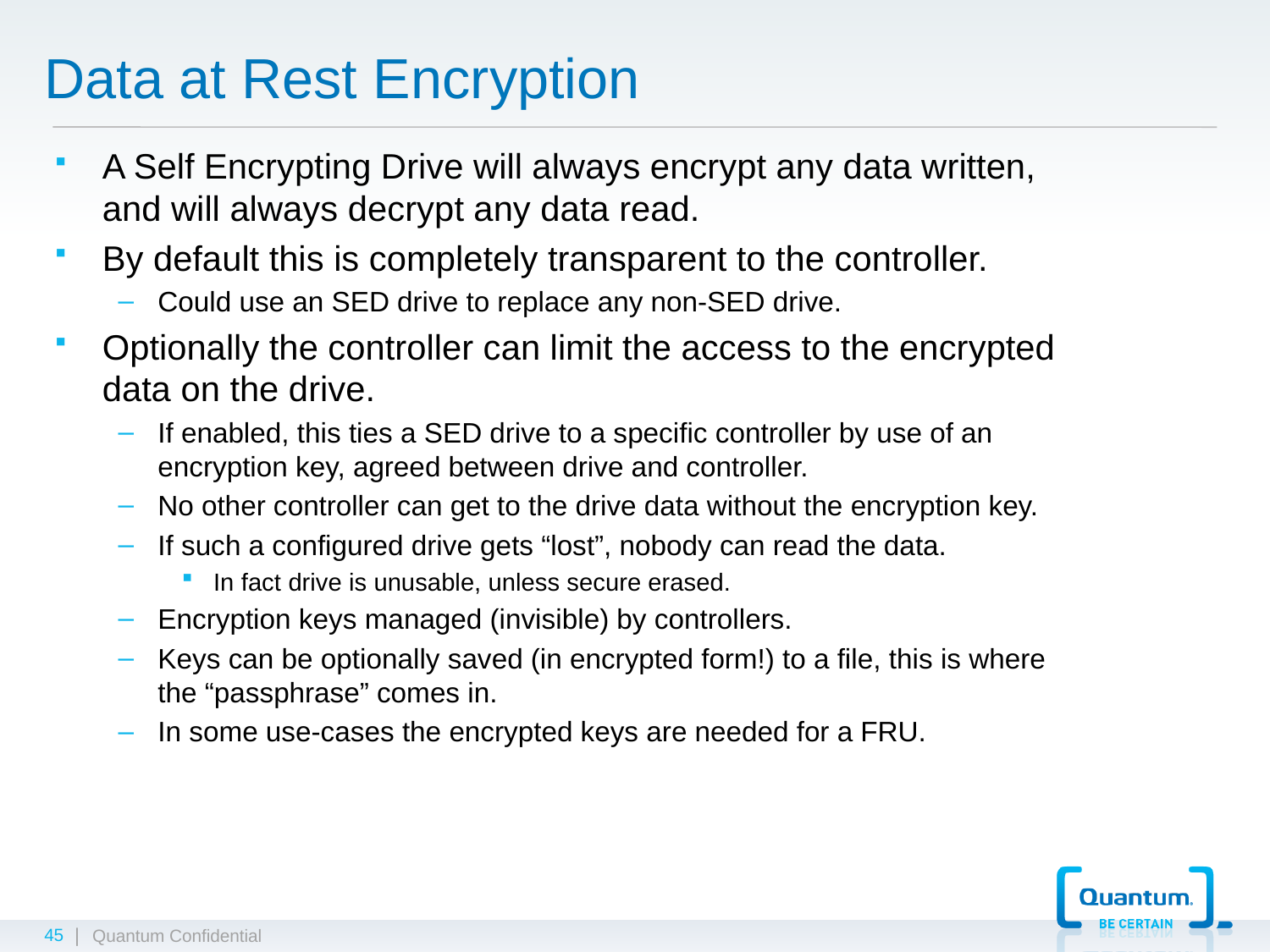

# Data at Rest Encryption
A Self Encrypting Drive will always encrypt any data written, and will always decrypt any data read.
By default this is completely transparent to the controller.
Could use an SED drive to replace any non-SED drive.
Optionally the controller can limit the access to the encrypted data on the drive.
If enabled, this ties a SED drive to a specific controller by use of an encryption key, agreed between drive and controller.
No other controller can get to the drive data without the encryption key.
If such a configured drive gets “lost”, nobody can read the data.
In fact drive is unusable, unless secure erased.
Encryption keys managed (invisible) by controllers.
Keys can be optionally saved (in encrypted form!) to a file, this is where the “passphrase” comes in.
In some use-cases the encrypted keys are needed for a FRU.

45